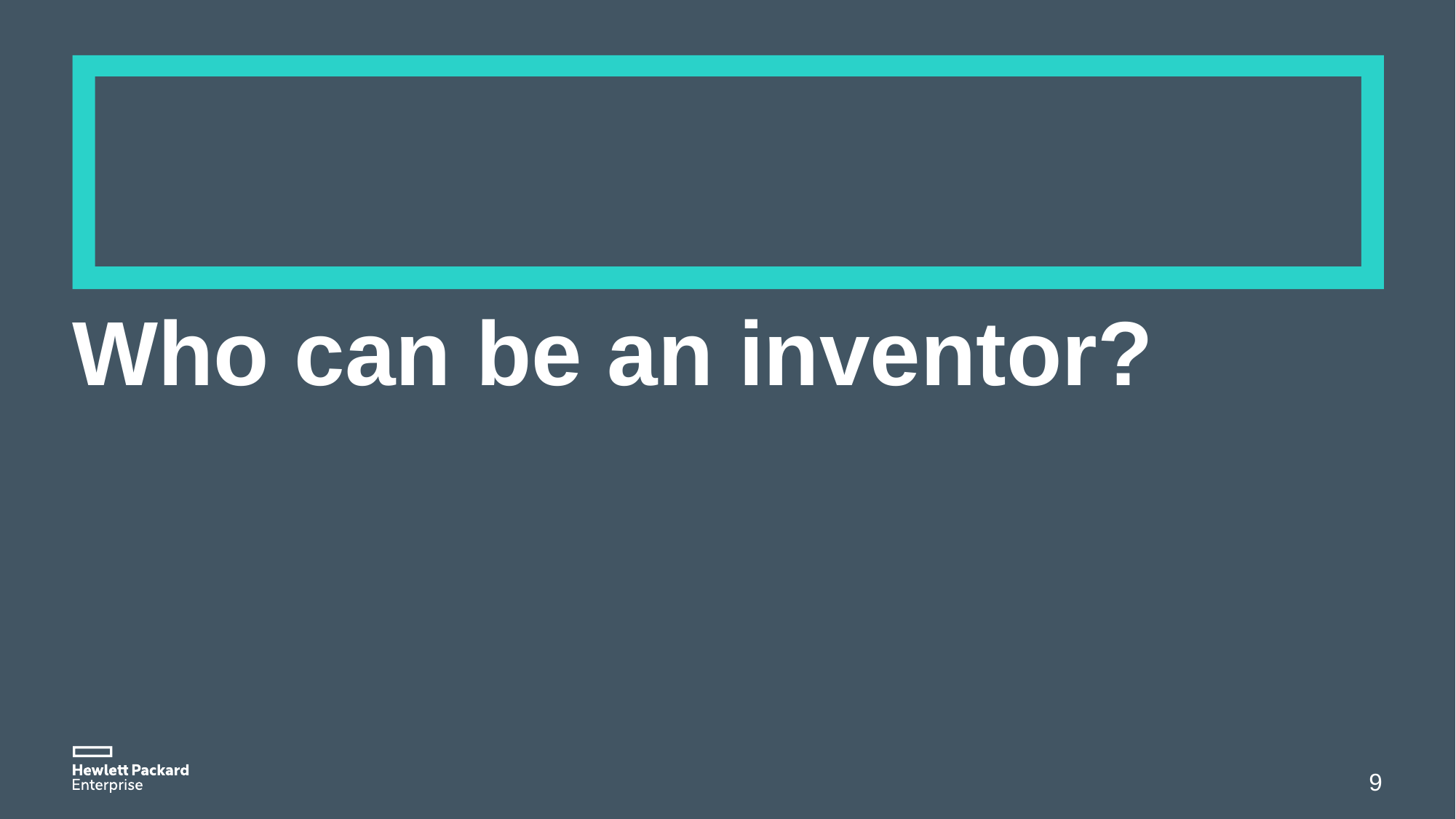

# Who can be an inventor?
9